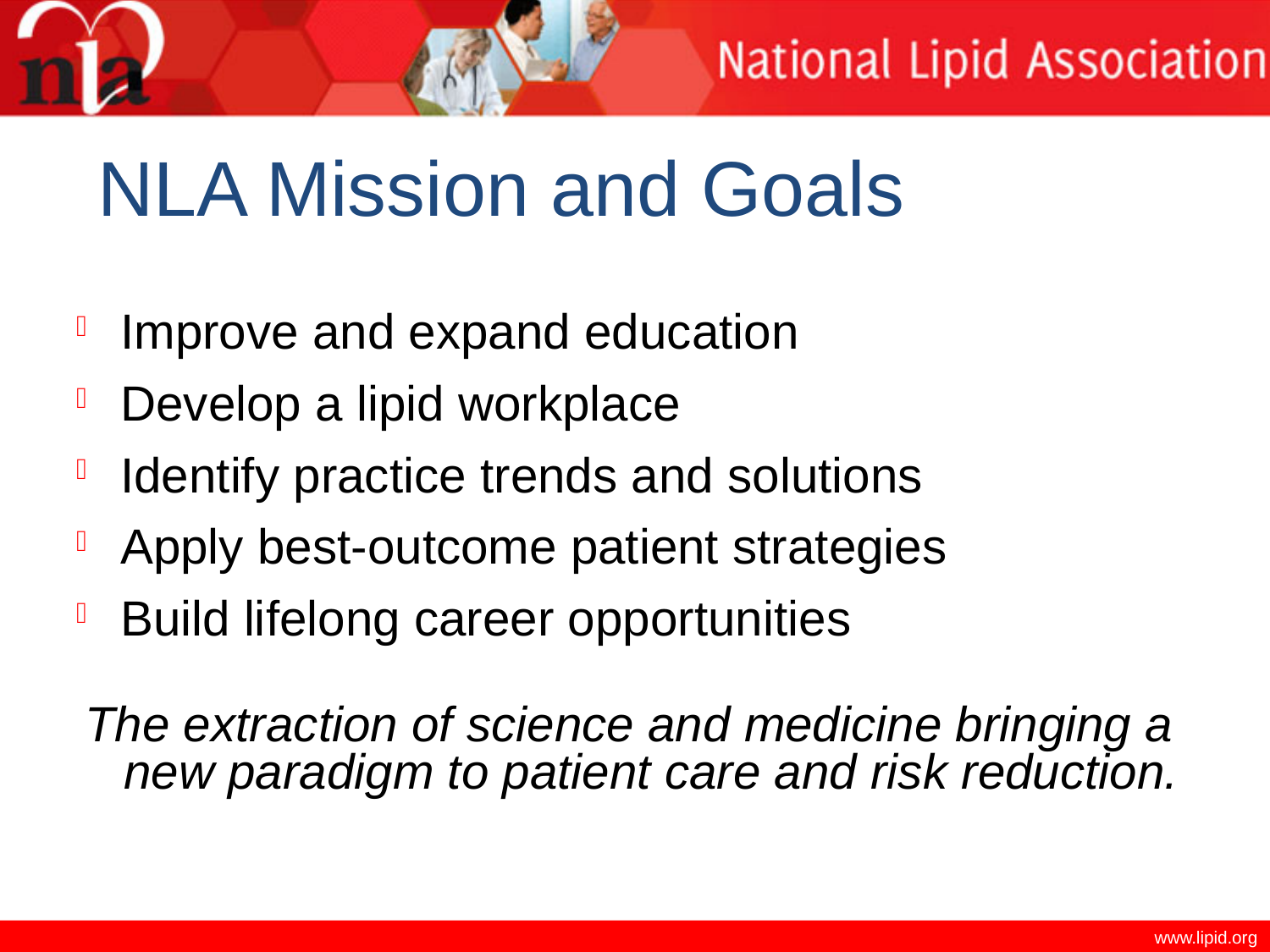

# NLA Mission and Goals

Improve and expand education
Develop a lipid workplace
Identify practice trends and solutions
Apply best-outcome patient strategies
Build lifelong career opportunities

The extraction of science and medicine bringing a new paradigm to patient care and risk reduction.

www.lipid.org